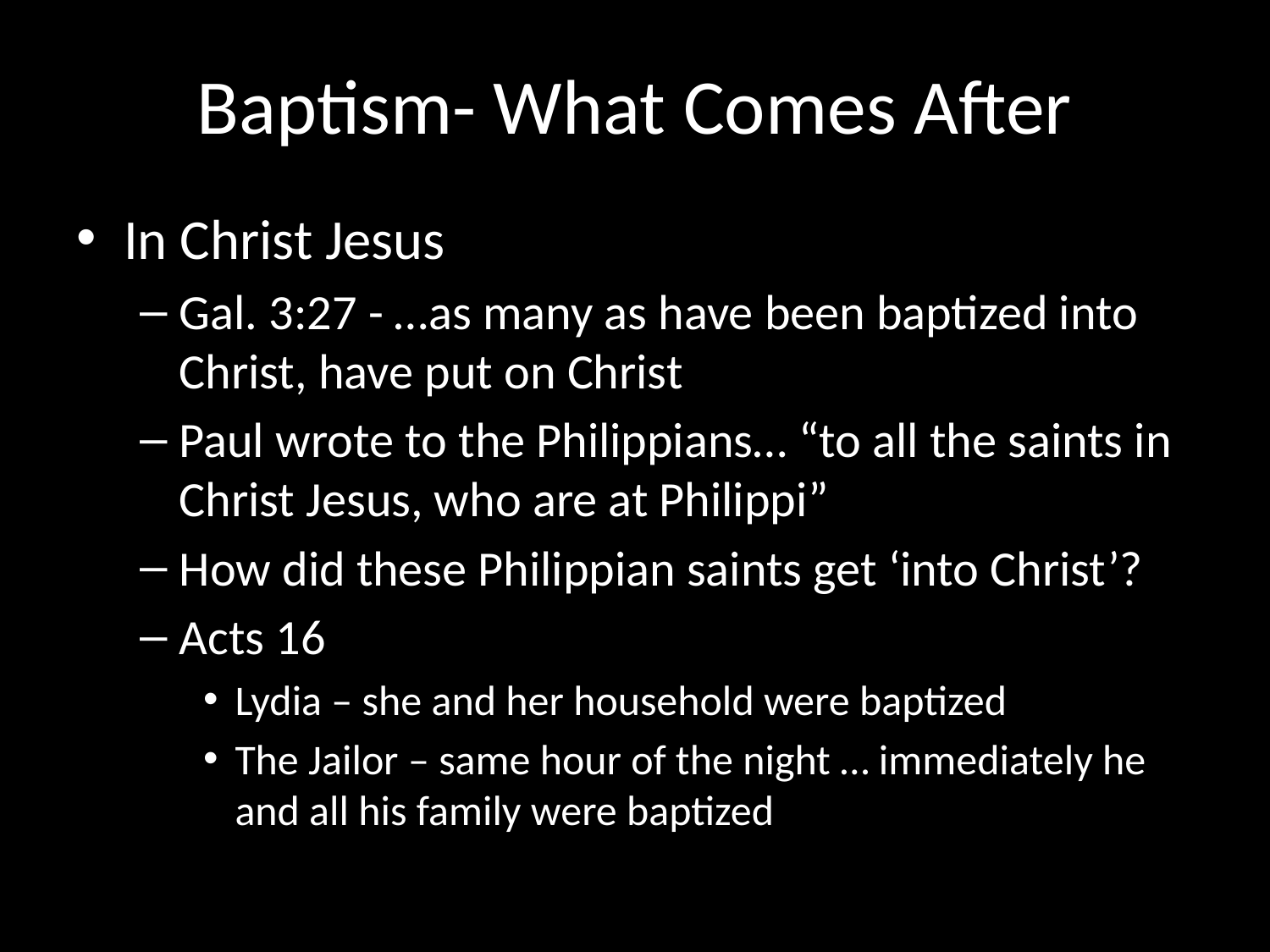

# Baptism- What Comes After
In Christ Jesus
Gal. 3:27 - …as many as have been baptized into Christ, have put on Christ
Paul wrote to the Philippians… “to all the saints in Christ Jesus, who are at Philippi”
How did these Philippian saints get ‘into Christ’?
Acts 16
Lydia – she and her household were baptized
The Jailor – same hour of the night … immediately he and all his family were baptized